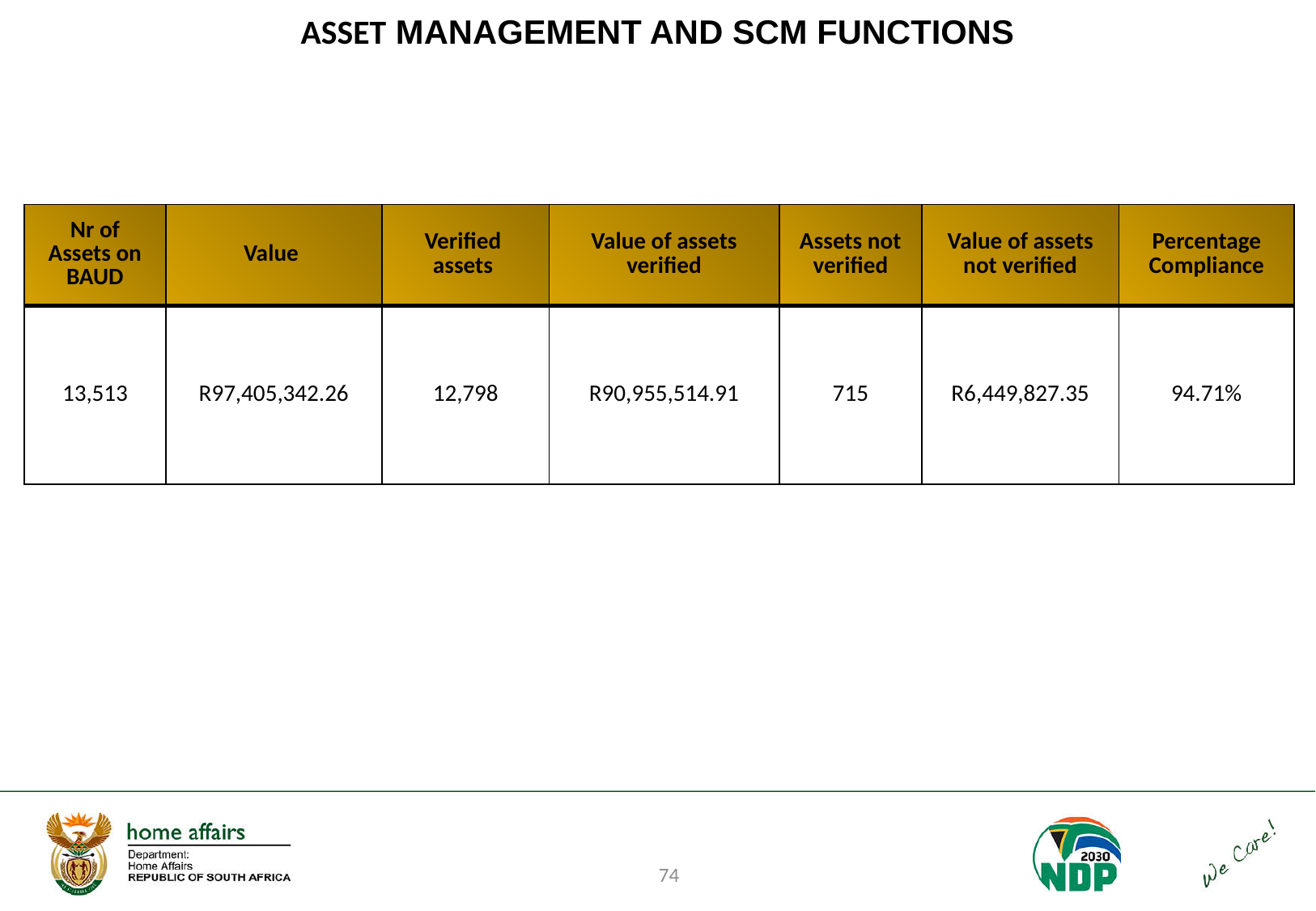

# ASSET MANAGEMENT AND SCM FUNCTIONS
| Nr of Assets on BAUD | Value | Verified assets | Value of assets verified | Assets not verified | Value of assets not verified | Percentage Compliance |
| --- | --- | --- | --- | --- | --- | --- |
| 13,513 | R97,405,342.26 | 12,798 | R90,955,514.91 | 715 | R6,449,827.35 | 94.71% |
74